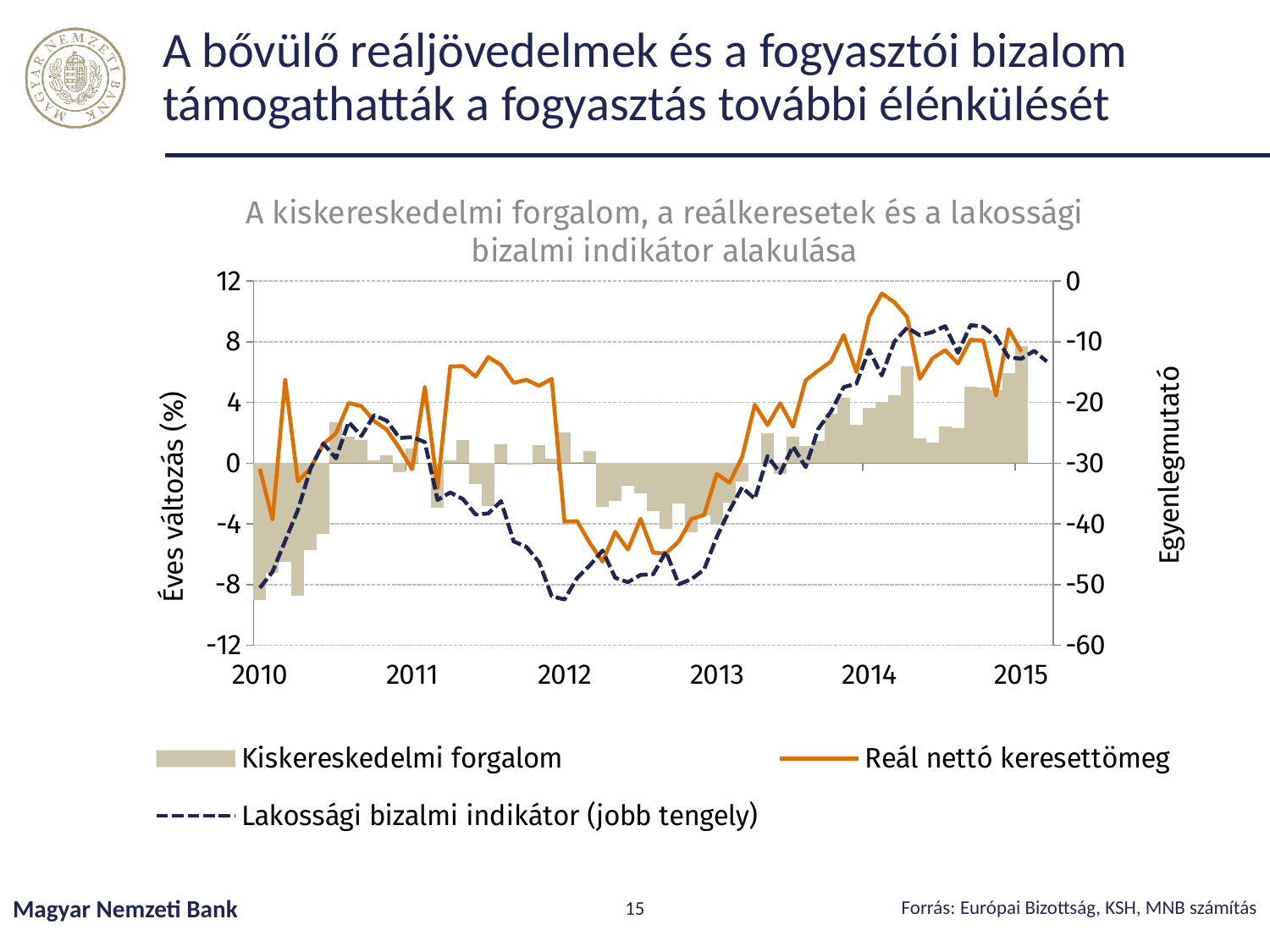

# A bővülő reáljövedelmek és a fogyasztói bizalom támogathatták a fogyasztás további élénkülését
A kiskereskedelmi forgalom, a reálkeresetek és a lakossági bizalmi indikátor alakulása

### Chart

| Category | Kiskereskedelmi forgalom | Reál nettó keresettömeg | Lakossági bizalmi indikátor (jobb tengely) |
|---|---|---|---|
| 40179 | -9.015487584449449 | -0.37557014138430145 | -50.550000000000004 |
| 40210 | -7.2457241693556815 | -3.713064176546226 | -47.875 |
| 40238 | -6.525024754872091 | 5.491886830280876 | -42.77500000000001 |
| 40269 | -8.731766151638935 | -1.1966902023200985 | -37.7 |
| 40299 | -5.7418279632234865 | -0.3256273047924908 | -30.85 |
| 40330 | -4.660546482759442 | 1.2651008532149175 | -26.75 |
| 40360 | 2.7163408220800704 | 1.9698628985776736 | -29.2 |
| 40391 | 1.7487812329257935 | 3.964690148134764 | -23.199999999999996 |
| 40422 | 1.552534676085244 | 3.7660000915838765 | -25.525 |
| 40452 | 0.20485660610395937 | 2.7792002624394745 | -22.1 |
| 40483 | 0.49760110526872836 | 2.209401046901221 | -23.0 |
| 40513 | -0.5900610960026853 | 0.9841726010576506 | -25.85 |
| 40544 | 0.9906481347152152 | -0.39952703120127364 | -25.7 |
| 40575 | -0.030680192813733246 | 5.022865992065049 | -26.525 |
| 40603 | -2.9577293949003267 | -1.6268364164828029 | -36.050000000000004 |
| 40634 | 0.1600505716922811 | 6.381533119172204 | -34.825 |
| 40664 | 1.5432190854262444 | 6.388422712783369 | -35.9 |
| 40695 | -1.3509878589056967 | 5.700955402364244 | -38.449999999999996 |
| 40725 | -2.816341258927196 | 6.99146473153229 | -38.27500000000001 |
| 40756 | 1.220213374719734 | 6.473516604341897 | -36.25 |
| 40787 | -0.09959833755345929 | 5.2911379003677865 | -42.875 |
| 40817 | -0.11466069299299875 | 5.499321928661119 | -43.77500000000001 |
| 40848 | 1.182342706998512 | 5.0960173992558415 | -46.275000000000006 |
| 40878 | 0.316638907502707 | 5.556588933832529 | -51.92500000000001 |
| 40909 | 2.01380748816203 | -3.8383338697286007 | -52.449999999999996 |
| 40940 | 0.10107068058944436 | -3.8152850380810577 | -48.9 |
| 40969 | 0.7794704289440234 | -5.263166108667291 | -46.825 |
| 41000 | -2.8604792809363886 | -6.4807781200805445 | -44.375 |
| 41030 | -2.4976767691255475 | -4.52396430971609 | -48.875 |
| 41061 | -1.4818150889224737 | -5.68925275555688 | -49.60000000000001 |
| 41091 | -1.9633719930521494 | -3.664139434074059 | -48.400000000000006 |
| 41122 | -3.1301747550850374 | -5.902380767781991 | -48.27500000000001 |
| 41153 | -4.341334345062933 | -5.935921316389809 | -44.55 |
| 41183 | -2.6652052824732664 | -5.15476559486703 | -49.949999999999996 |
| 41214 | -4.5262446653355815 | -3.67768356252968 | -49.1 |
| 41244 | -3.452020005627005 | -3.413019459305673 | -47.525000000000006 |
| 41275 | -3.927871878733996 | -0.702057928280766 | -42.150000000000006 |
| 41306 | -2.599874648027495 | -1.2876926497213643 | -37.775000000000006 |
| 41334 | -1.1796559181027393 | 0.4115266737666447 | -33.975 |
| 41365 | 0.021525649861999344 | 3.858550444019968 | -35.875 |
| 41395 | 1.948767374314713 | 2.5104769436602643 | -28.85 |
| 41426 | -0.7226374789693751 | 3.9512350621014605 | -31.625 |
| 41456 | 1.7623506463137633 | 2.4065507207270684 | -27.224999999999998 |
| 41487 | 1.1497005489713958 | 5.45986926058842 | -30.624999999999996 |
| 41518 | 1.477894970277276 | 6.100617668896375 | -24.325000000000003 |
| 41548 | 3.2333896946004046 | 6.702108792247331 | -21.5 |
| 41579 | 4.33315581123746 | 8.437037582223667 | -17.474999999999998 |
| 41609 | 2.5347559380007842 | 6.0024359664136275 | -16.9 |
| 41640 | 3.619799834246834 | 9.64030090220467 | -11.325000000000003 |
| 41671 | 4.034751784512111 | 11.17475779971646 | -15.55 |
| 41699 | 4.476549793438098 | 10.604112213800533 | -9.950000000000001 |
| 41730 | 6.385567959377525 | 9.628403109497482 | -7.674999999999999 |
| 41760 | 1.636044135543486 | 5.5616085743190675 | -8.950000000000001 |
| 41791 | 1.3575602543423881 | 6.910402943068505 | -8.4 |
| 41821 | 2.401422249929695 | 7.4452988518041545 | -7.424999999999998 |
| 41852 | 2.290803640864454 | 6.570921831657755 | -11.825000000000001 |
| 41883 | 5.01367093450736 | 8.135319624572828 | -7.25 |
| 41913 | 4.9942808166941575 | 8.067659225583485 | -7.550000000000001 |
| 41944 | 4.830455856311672 | 4.445703540818457 | -9.225 |
| 41974 | 5.914494830022901 | 8.825771385058246 | -12.575000000000001 |
| 42005 | 7.7 | 7.336971359370126 | -12.8 |
| 42036 | None | None | -11.5 |
| 42064 | None | None | -13.245535714285717 |
Forrás: Európai Bizottság, KSH, MNB számítás
Magyar Nemzeti Bank
15